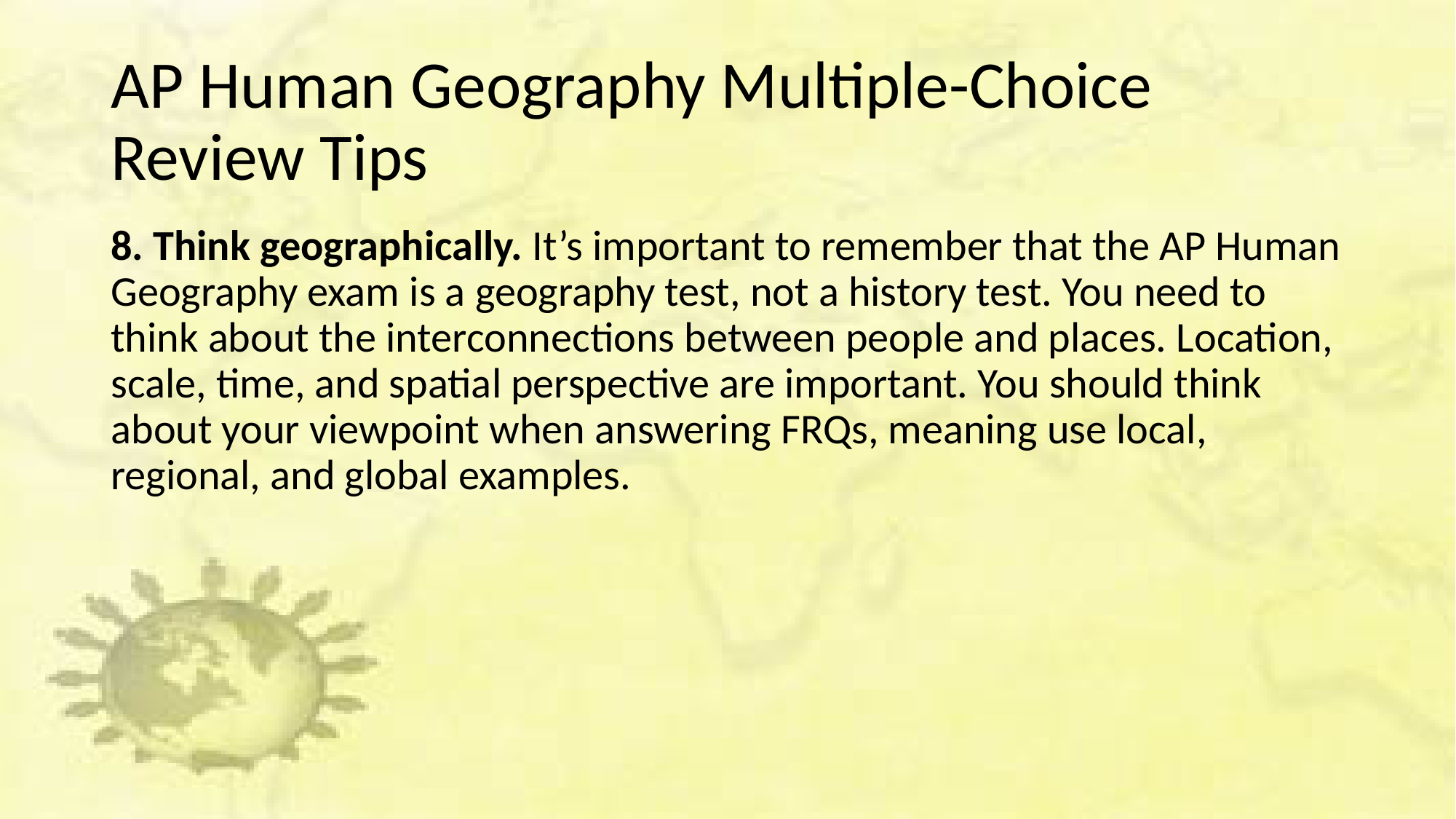

# AP Human Geography Multiple-Choice Review Tips
8. Think geographically. It’s important to remember that the AP Human Geography exam is a geography test, not a history test. You need to think about the interconnections between people and places. Location, scale, time, and spatial perspective are important. You should think about your viewpoint when answering FRQs, meaning use local, regional, and global examples.